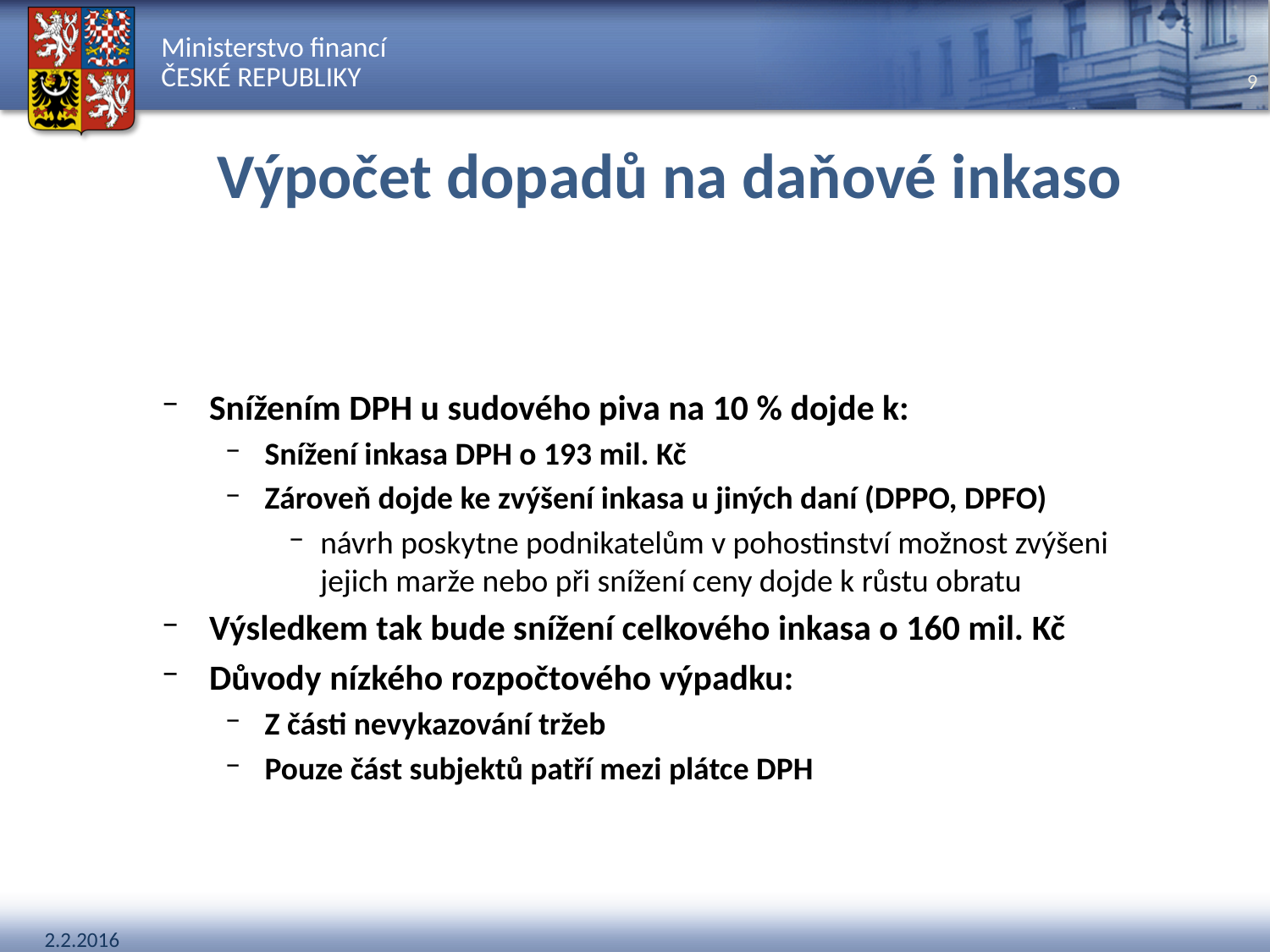

# Výpočet dopadů na daňové inkaso
Snížením DPH u sudového piva na 10 % dojde k:
Snížení inkasa DPH o 193 mil. Kč
Zároveň dojde ke zvýšení inkasa u jiných daní (DPPO, DPFO)
návrh poskytne podnikatelům v pohostinství možnost zvýšeni jejich marže nebo při snížení ceny dojde k růstu obratu
Výsledkem tak bude snížení celkového inkasa o 160 mil. Kč
Důvody nízkého rozpočtového výpadku:
Z části nevykazování tržeb
Pouze část subjektů patří mezi plátce DPH